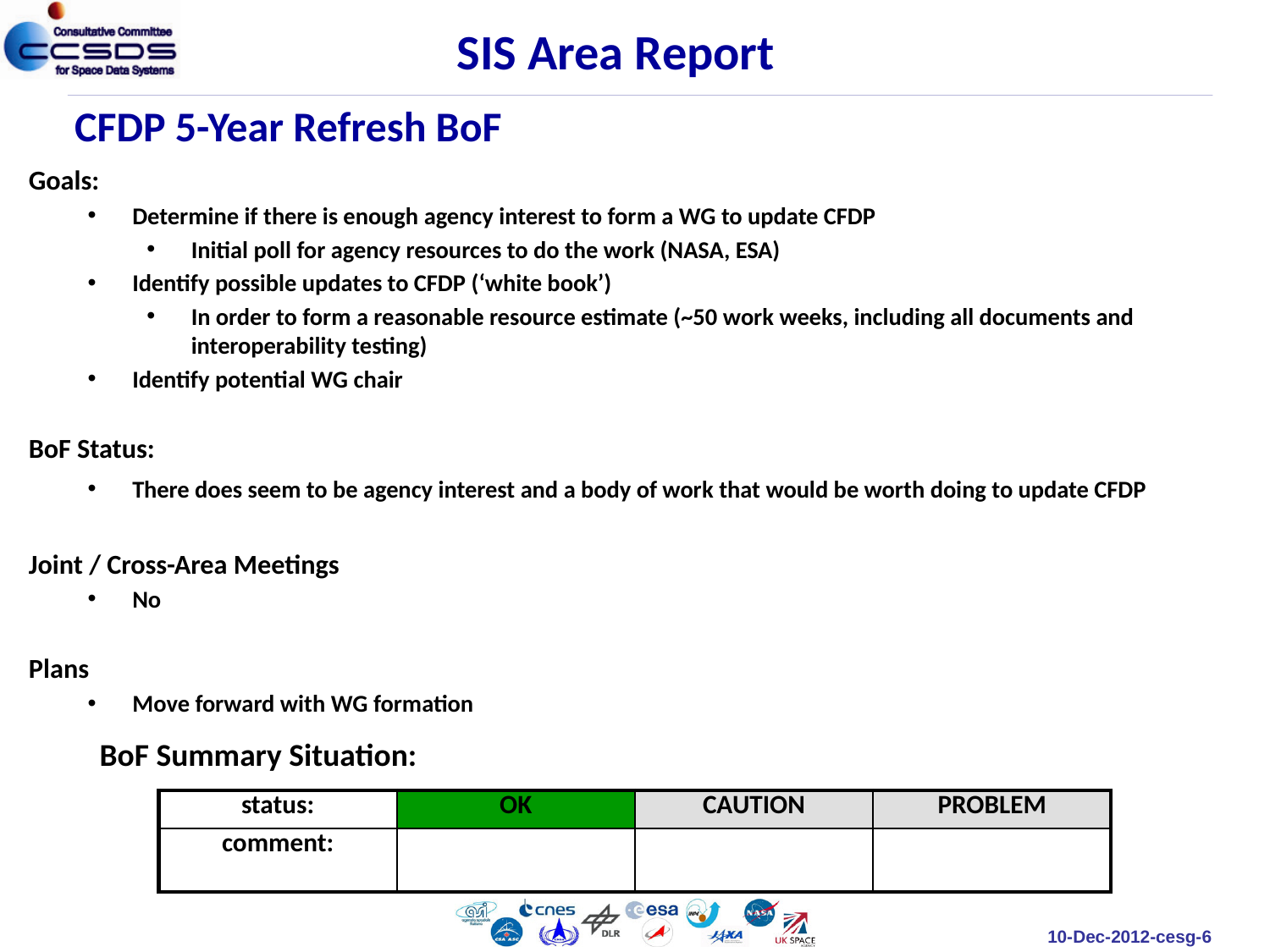

SIS Area Report
CFDP 5-Year Refresh BoF

Goals:
Determine if there is enough agency interest to form a WG to update CFDP
Initial poll for agency resources to do the work (NASA, ESA)
Identify possible updates to CFDP (‘white book’)
In order to form a reasonable resource estimate (~50 work weeks, including all documents and interoperability testing)
Identify potential WG chair

BoF Status:
There does seem to be agency interest and a body of work that would be worth doing to update CFDP

Joint / Cross-Area Meetings
No

Plans
Move forward with WG formation

BoF Summary Situation:
| status: | OK | CAUTION | PROBLEM |
| --- | --- | --- | --- |
| comment: |  |  |  |